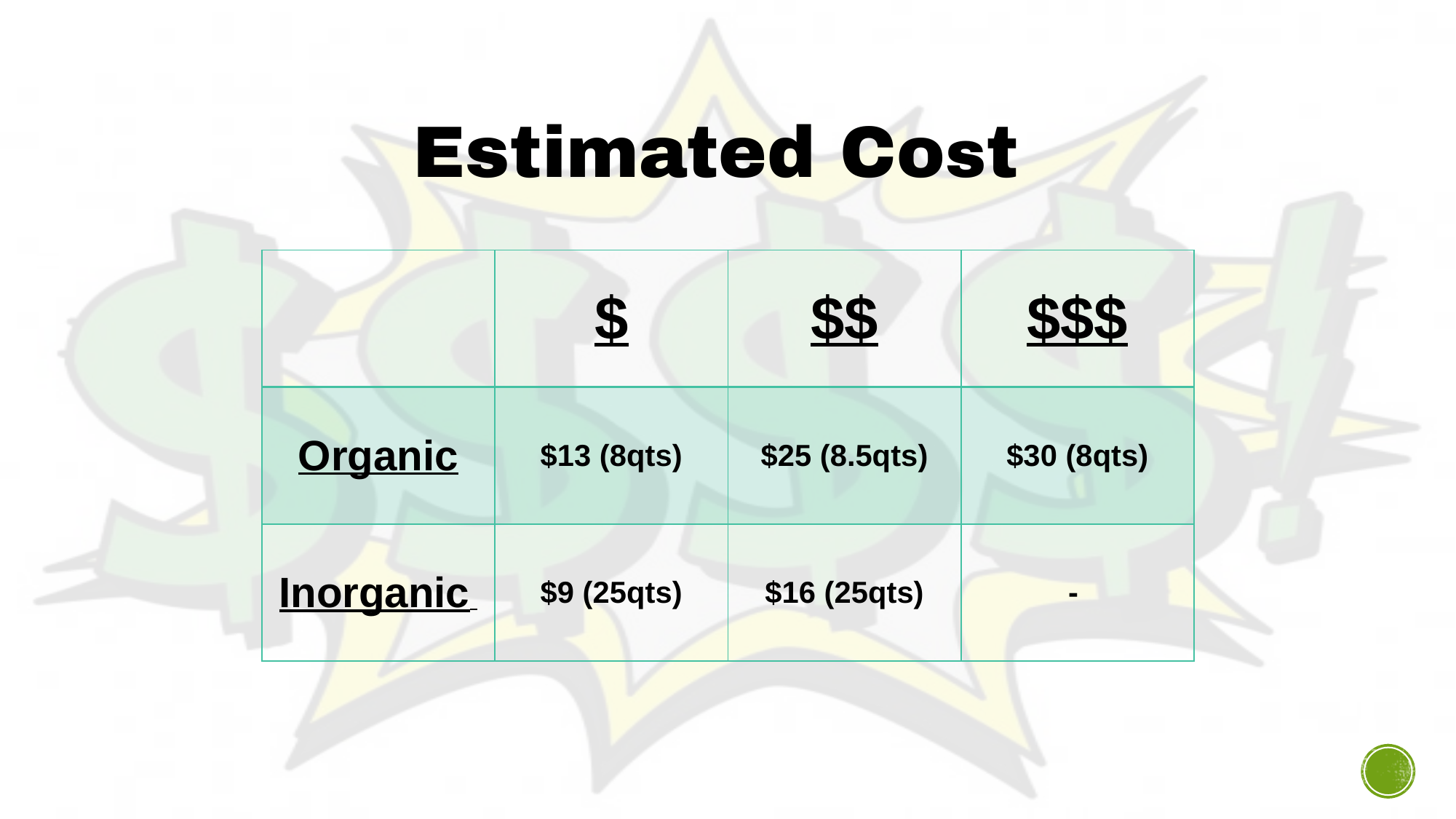

# Estimated Cost
|  | $ | $$ | $$$ |
| --- | --- | --- | --- |
| Organic | $13 (8qts) | $25 (8.5qts) | $30 (8qts) |
| Inorganic | $9 (25qts) | $16 (25qts) | - |